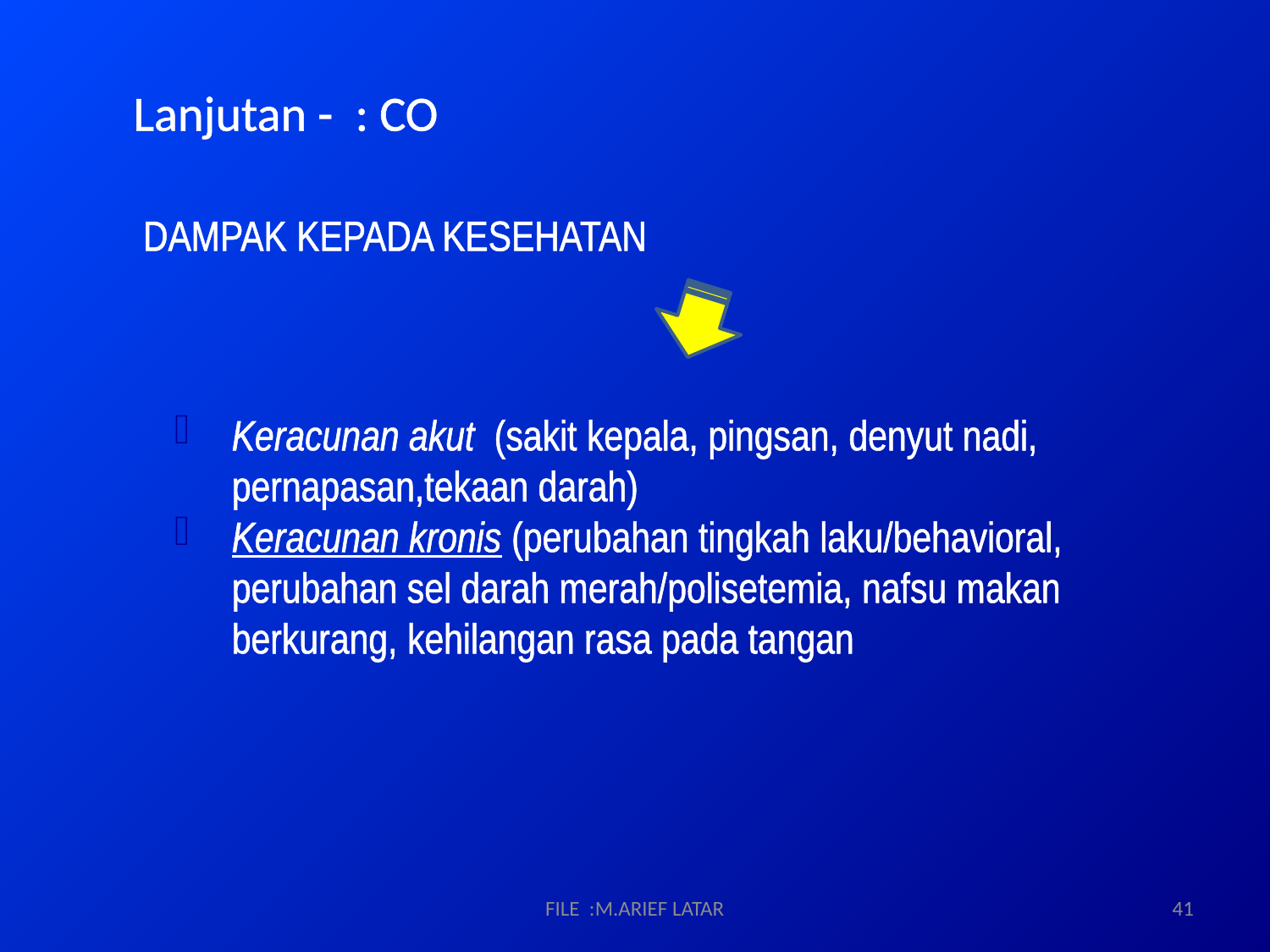

# Lanjutan -  : CO
DAMPAK KEPADA KESEHATAN

Keracunan akut  (sakit kepala, pingsan, denyut nadi, pernapasan,tekaan darah)
Keracunan kronis (perubahan tingkah laku/behavioral, perubahan sel darah merah/polisetemia, nafsu makan berkurang, kehilangan rasa pada tangan
FILE  :M.ARIEF LATAR
41